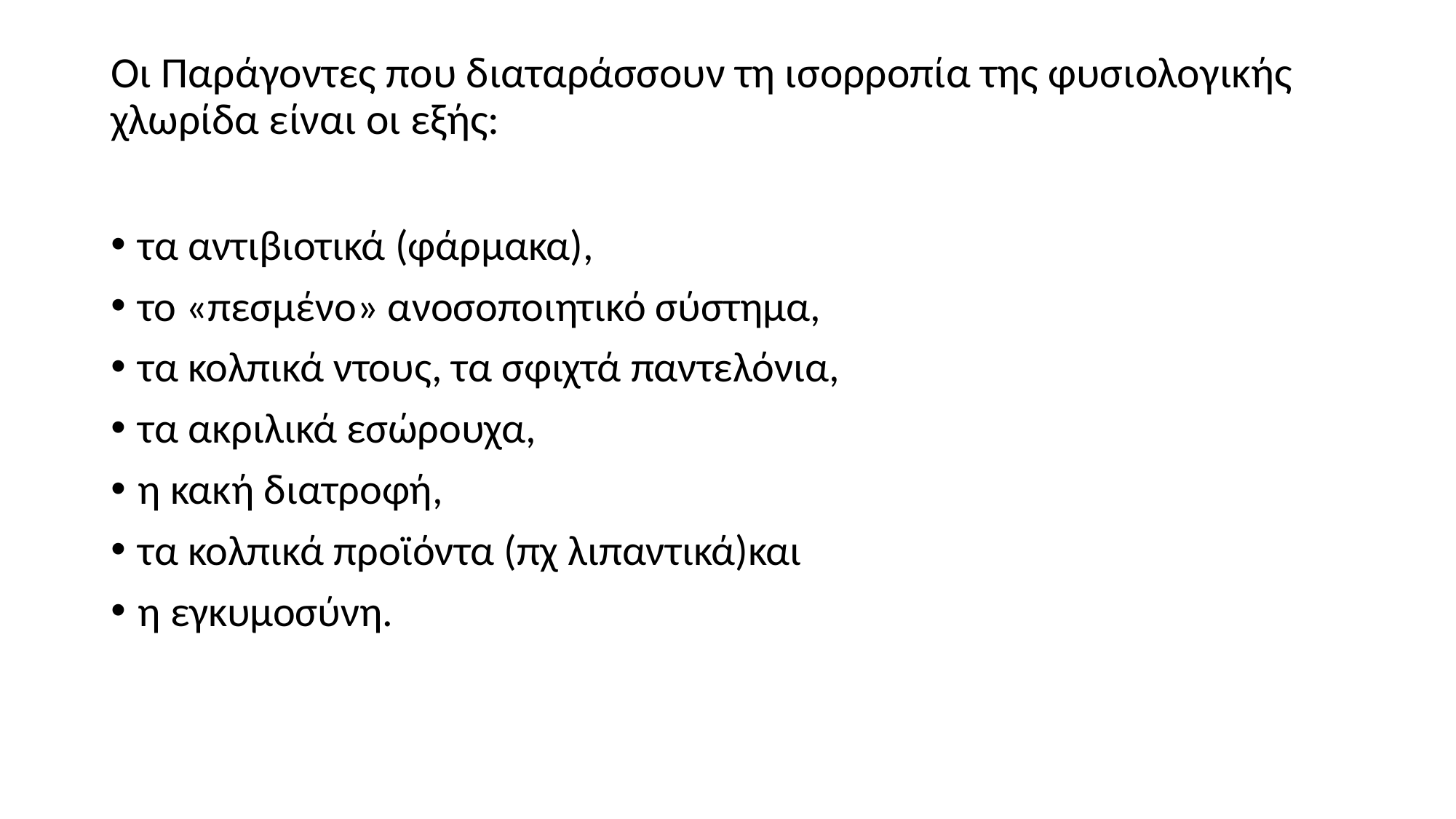

# Οι Παράγοντες που διαταράσσουν τη ισορροπία της φυσιολογικής χλωρίδα είναι οι εξής:
τα αντιβιοτικά (φάρμακα),
το «πεσμένο» ανοσοποιητικό σύστημα,
τα κολπικά ντους, τα σφιχτά παντελόνια,
τα ακριλικά εσώρουχα,
η κακή διατροφή,
τα κολπικά προϊόντα (πχ λιπαντικά)και
η εγκυμοσύνη.